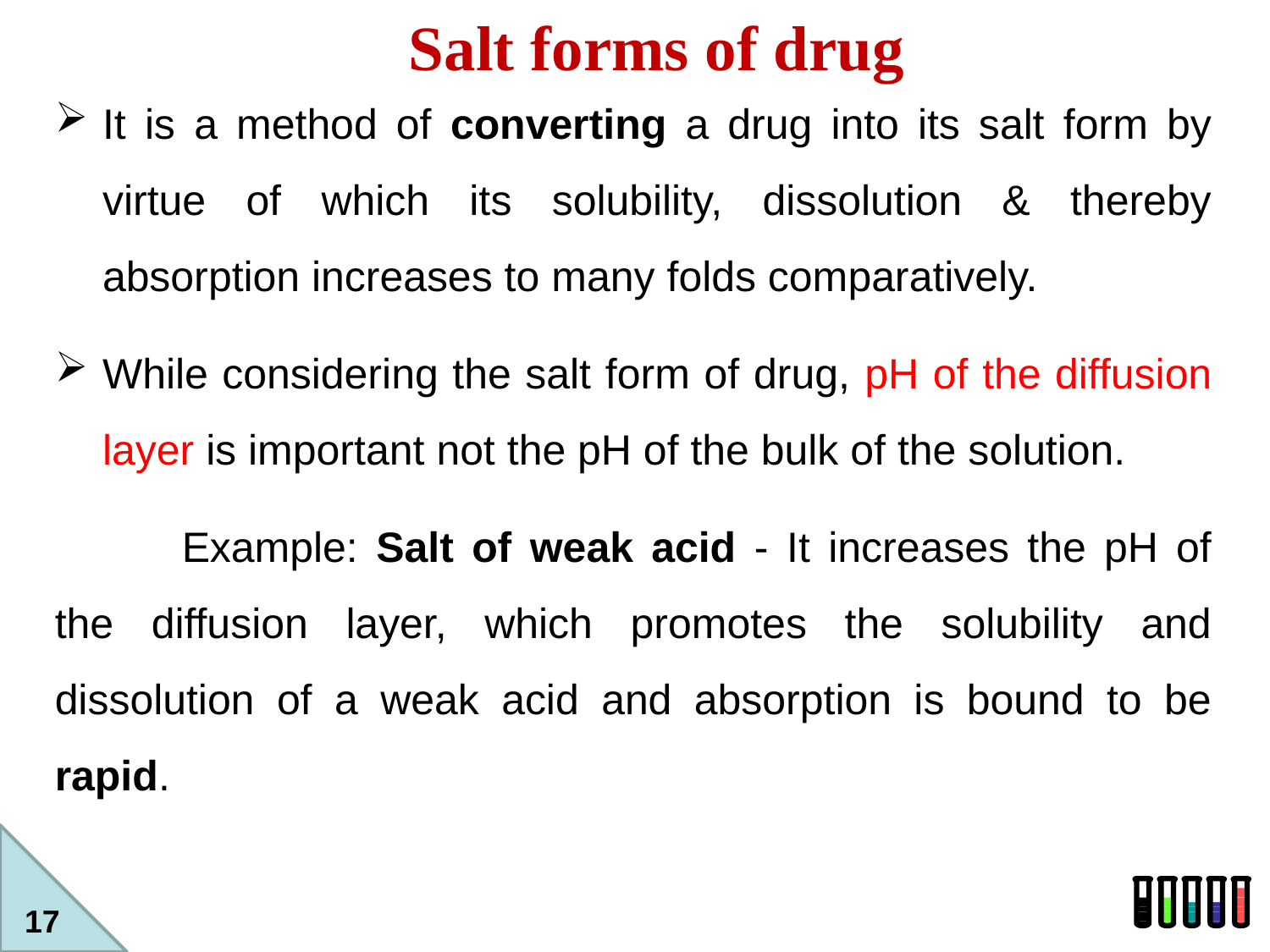

Salt forms of drug
It is a method of converting a drug into its salt form by virtue of which its solubility, dissolution & thereby absorption increases to many folds comparatively.
While considering the salt form of drug, pH of the diffusion layer is important not the pH of the bulk of the solution.
	Example: Salt of weak acid - It increases the pH of the diffusion layer, which promotes the solubility and dissolution of a weak acid and absorption is bound to be rapid.

17